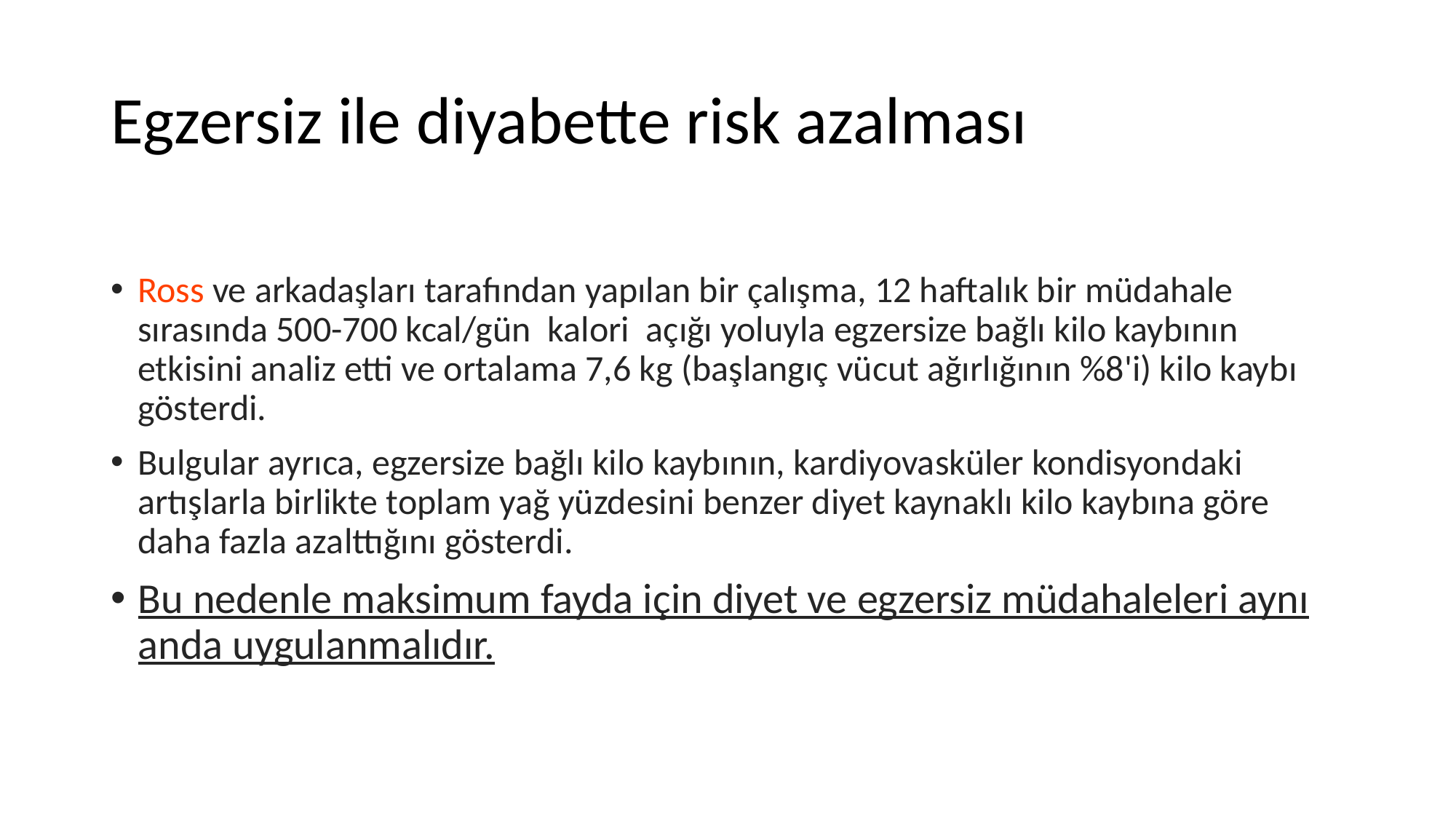

Egzersiz ile diyabette risk azalması

Ross ve arkadaşları tarafından yapılan bir çalışma, 12 haftalık bir müdahale sırasında 500-700 kcal/gün  kalori  açığı yoluyla egzersize bağlı kilo kaybının etkisini analiz etti ve ortalama 7,6 kg (başlangıç vücut ağırlığının %8'i) kilo kaybı gösterdi.
Bulgular ayrıca, egzersize bağlı kilo kaybının, kardiyovasküler kondisyondaki artışlarla birlikte toplam yağ yüzdesini benzer diyet kaynaklı kilo kaybına göre daha fazla azalttığını gösterdi.
Bu nedenle maksimum fayda için diyet ve egzersiz müdahaleleri aynı anda uygulanmalıdır.